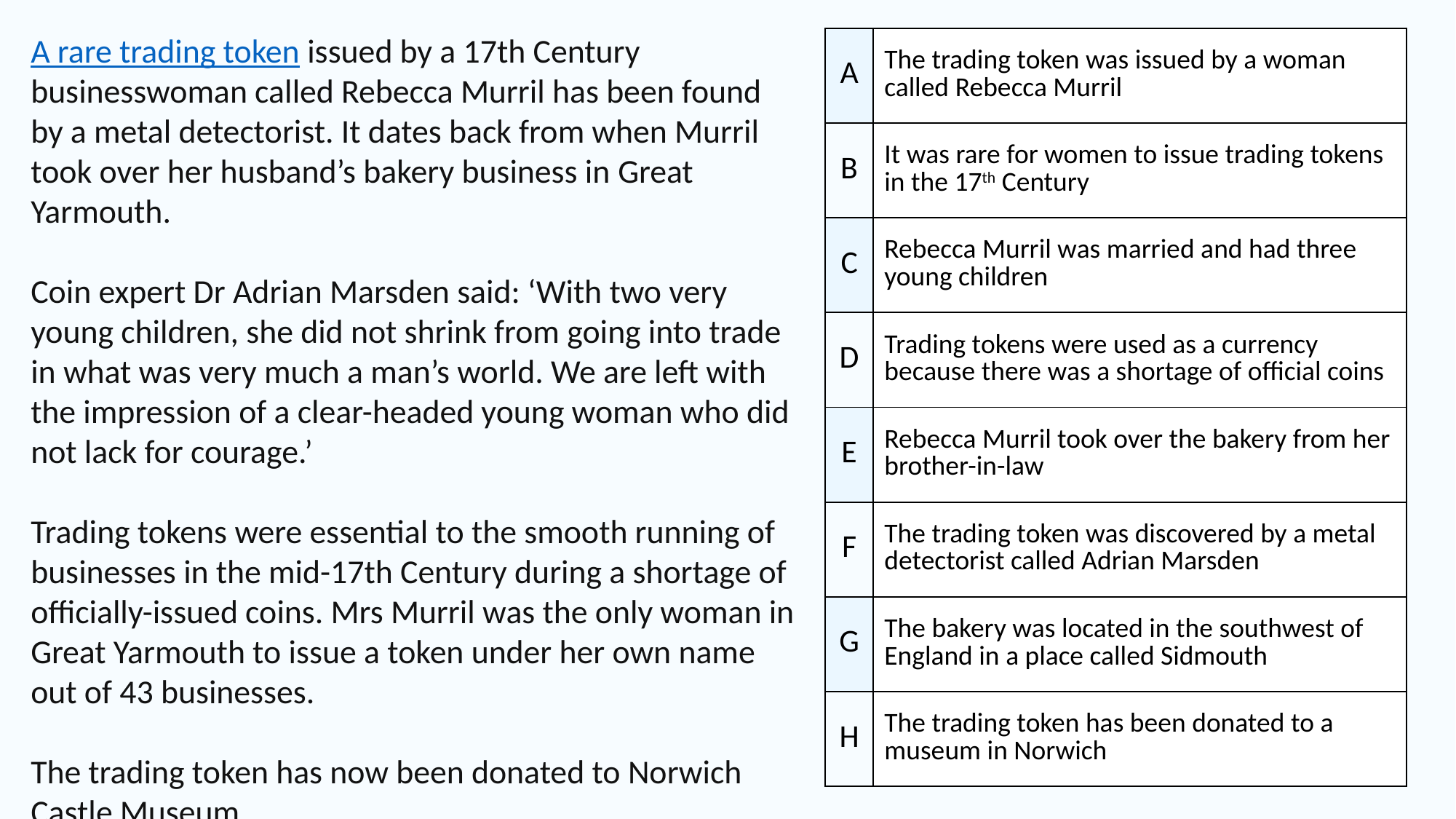

A rare trading token issued by a 17th Century businesswoman called Rebecca Murril has been found by a metal detectorist. It dates back from when Murril took over her husband’s bakery business in Great Yarmouth.

Coin expert Dr Adrian Marsden said: ‘With two very young children, she did not shrink from going into trade in what was very much a man’s world. We are left with the impression of a clear-headed young woman who did not lack for courage.’

Trading tokens were essential to the smooth running of businesses in the mid-17th Century during a shortage of officially-issued coins. Mrs Murril was the only woman in Great Yarmouth to issue a token under her own name out of 43 businesses.

The trading token has now been donated to Norwich Castle Museum.
| A | The trading token was issued by a woman called Rebecca Murril |
| --- | --- |
| B | It was rare for women to issue trading tokens in the 17th Century |
| C | Rebecca Murril was married and had three young children |
| D | Trading tokens were used as a currency because there was a shortage of official coins |
| E | Rebecca Murril took over the bakery from her brother-in-law |
| F | The trading token was discovered by a metal detectorist called Adrian Marsden |
| G | The bakery was located in the southwest of England in a place called Sidmouth |
| H | The trading token has been donated to a museum in Norwich |